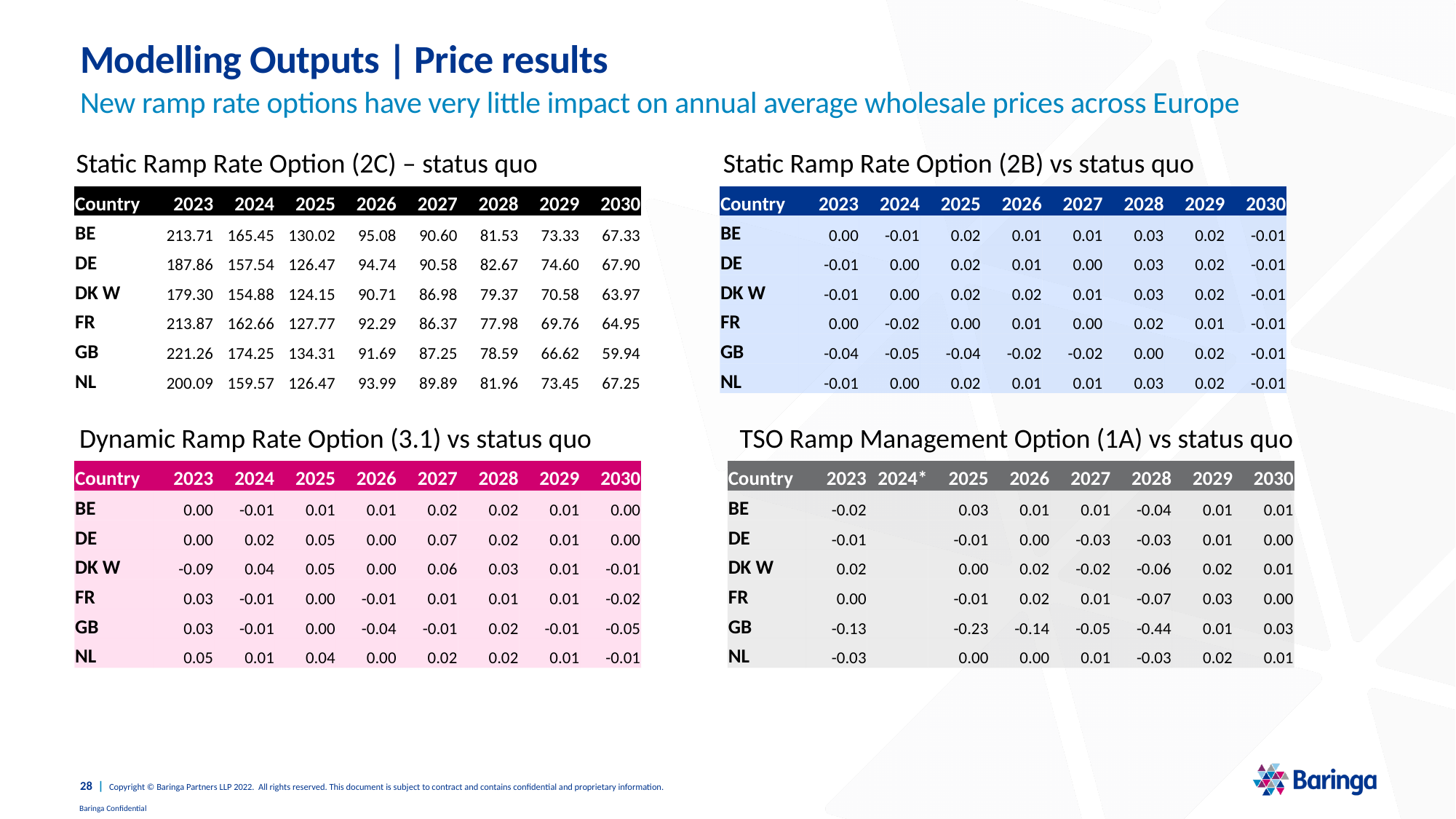

# Modelling Outputs | Price results
New ramp rate options have very little impact on annual average wholesale prices across Europe
Static Ramp Rate Option (2C) – status quo
Static Ramp Rate Option (2B) vs status quo
| Country | 2023 | 2024 | 2025 | 2026 | 2027 | 2028 | 2029 | 2030 |
| --- | --- | --- | --- | --- | --- | --- | --- | --- |
| BE | 213.71 | 165.45 | 130.02 | 95.08 | 90.60 | 81.53 | 73.33 | 67.33 |
| DE | 187.86 | 157.54 | 126.47 | 94.74 | 90.58 | 82.67 | 74.60 | 67.90 |
| DK W | 179.30 | 154.88 | 124.15 | 90.71 | 86.98 | 79.37 | 70.58 | 63.97 |
| FR | 213.87 | 162.66 | 127.77 | 92.29 | 86.37 | 77.98 | 69.76 | 64.95 |
| GB | 221.26 | 174.25 | 134.31 | 91.69 | 87.25 | 78.59 | 66.62 | 59.94 |
| NL | 200.09 | 159.57 | 126.47 | 93.99 | 89.89 | 81.96 | 73.45 | 67.25 |
| Country | 2023 | 2024 | 2025 | 2026 | 2027 | 2028 | 2029 | 2030 |
| --- | --- | --- | --- | --- | --- | --- | --- | --- |
| BE | 0.00 | -0.01 | 0.02 | 0.01 | 0.01 | 0.03 | 0.02 | -0.01 |
| DE | -0.01 | 0.00 | 0.02 | 0.01 | 0.00 | 0.03 | 0.02 | -0.01 |
| DK W | -0.01 | 0.00 | 0.02 | 0.02 | 0.01 | 0.03 | 0.02 | -0.01 |
| FR | 0.00 | -0.02 | 0.00 | 0.01 | 0.00 | 0.02 | 0.01 | -0.01 |
| GB | -0.04 | -0.05 | -0.04 | -0.02 | -0.02 | 0.00 | 0.02 | -0.01 |
| NL | -0.01 | 0.00 | 0.02 | 0.01 | 0.01 | 0.03 | 0.02 | -0.01 |
Dynamic Ramp Rate Option (3.1) vs status quo
TSO Ramp Management Option (1A) vs status quo
| Country | 2023 | 2024 | 2025 | 2026 | 2027 | 2028 | 2029 | 2030 |
| --- | --- | --- | --- | --- | --- | --- | --- | --- |
| BE | 0.00 | -0.01 | 0.01 | 0.01 | 0.02 | 0.02 | 0.01 | 0.00 |
| DE | 0.00 | 0.02 | 0.05 | 0.00 | 0.07 | 0.02 | 0.01 | 0.00 |
| DK W | -0.09 | 0.04 | 0.05 | 0.00 | 0.06 | 0.03 | 0.01 | -0.01 |
| FR | 0.03 | -0.01 | 0.00 | -0.01 | 0.01 | 0.01 | 0.01 | -0.02 |
| GB | 0.03 | -0.01 | 0.00 | -0.04 | -0.01 | 0.02 | -0.01 | -0.05 |
| NL | 0.05 | 0.01 | 0.04 | 0.00 | 0.02 | 0.02 | 0.01 | -0.01 |
| Country | 2023 | 2024\* | 2025 | 2026 | 2027 | 2028 | 2029 | 2030 |
| --- | --- | --- | --- | --- | --- | --- | --- | --- |
| BE | -0.02 |  | 0.03 | 0.01 | 0.01 | -0.04 | 0.01 | 0.01 |
| DE | -0.01 |  | -0.01 | 0.00 | -0.03 | -0.03 | 0.01 | 0.00 |
| DK W | 0.02 |  | 0.00 | 0.02 | -0.02 | -0.06 | 0.02 | 0.01 |
| FR | 0.00 |  | -0.01 | 0.02 | 0.01 | -0.07 | 0.03 | 0.00 |
| GB | -0.13 |  | -0.23 | -0.14 | -0.05 | -0.44 | 0.01 | 0.03 |
| NL | -0.03 |  | 0.00 | 0.00 | 0.01 | -0.03 | 0.02 | 0.01 |